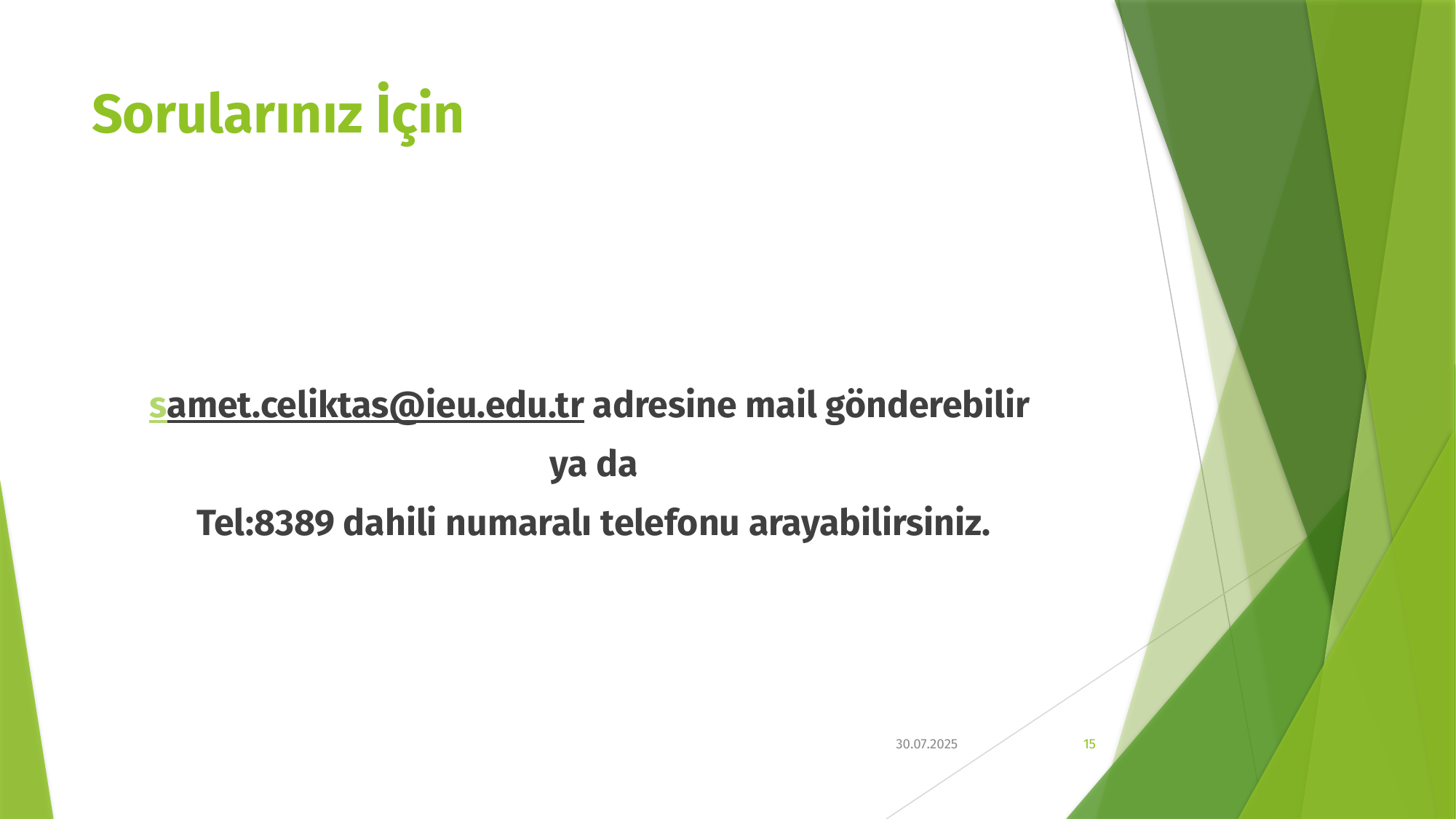

# Sorularınız İçin

samet.celiktas@ieu.edu.tr adresine mail gönderebilir
ya da
Tel:8389 dahili numaralı telefonu arayabilirsiniz.

30.07.2025
15